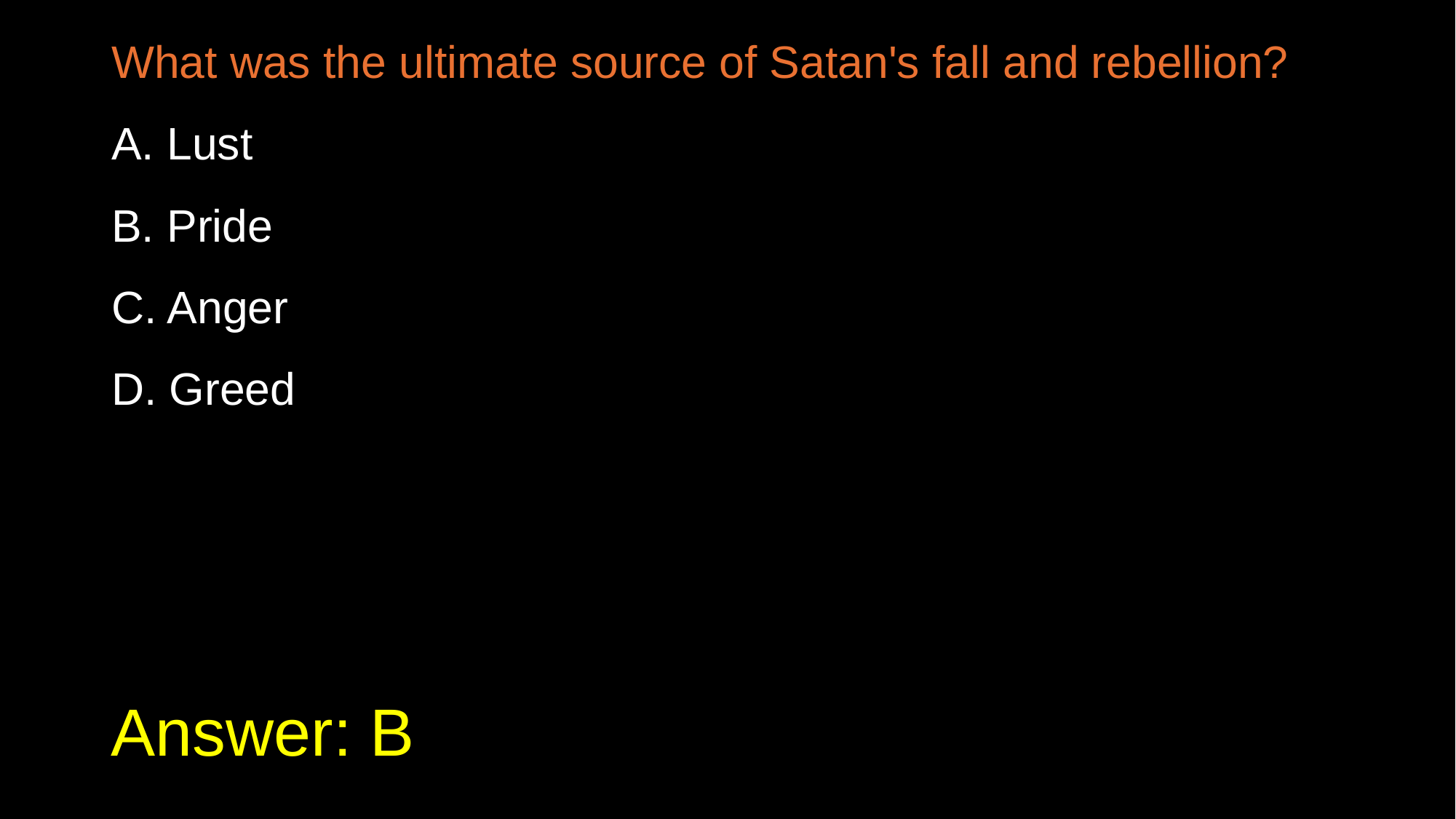

What was the ultimate source of Satan's fall and rebellion?
A. Lust
B. Pride
C. Anger
D. Greed
# Answer: B